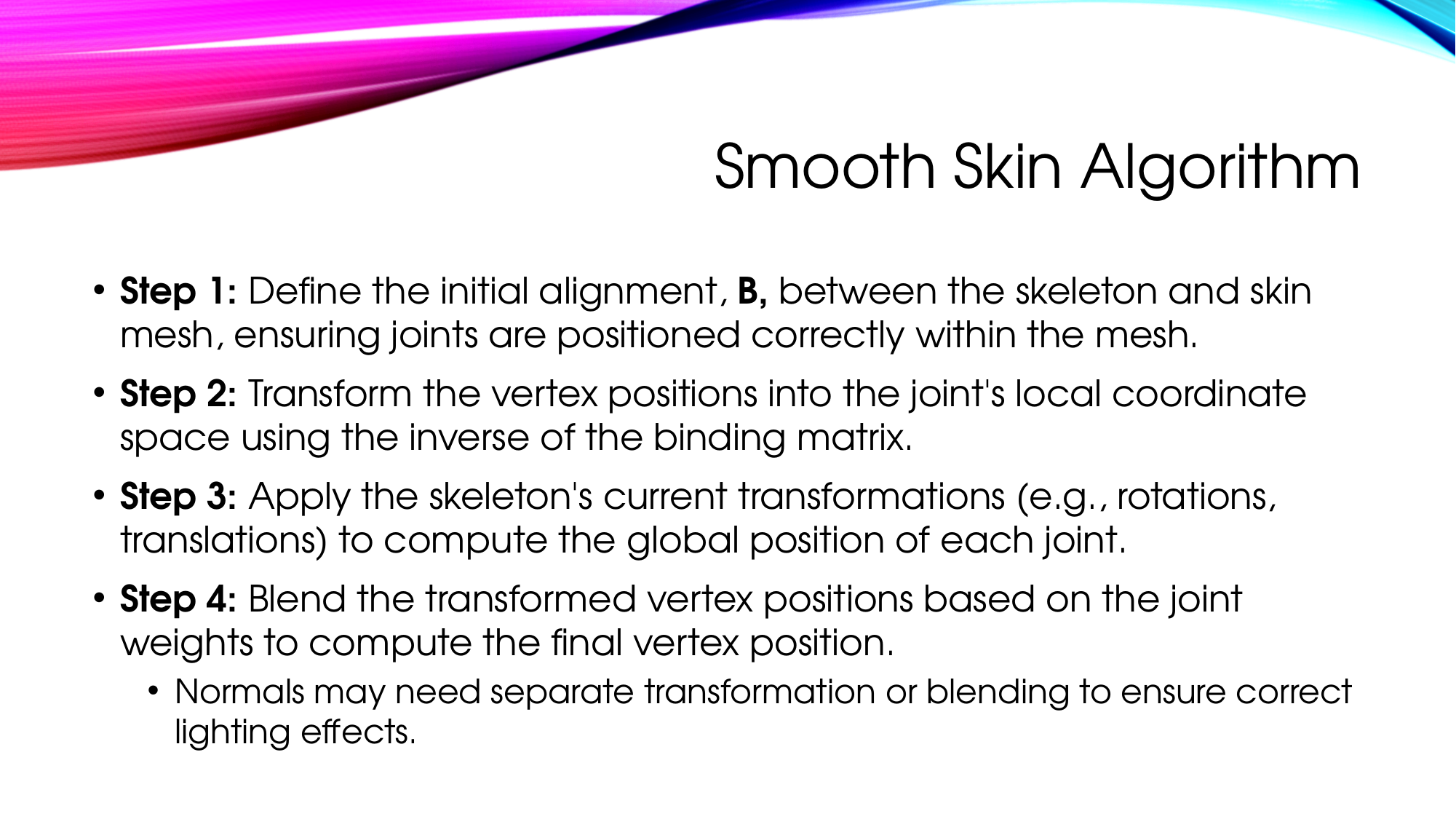

# Smooth Skin Algorithm
Step 1: Define the initial alignment, B, between the skeleton and skin mesh, ensuring joints are positioned correctly within the mesh.
Step 2: Transform the vertex positions into the joint's local coordinate space using the inverse of the binding matrix.
Step 3: Apply the skeleton's current transformations (e.g., rotations, translations) to compute the global position of each joint.
Step 4: Blend the transformed vertex positions based on the joint weights to compute the final vertex position.
Normals may need separate transformation or blending to ensure correct lighting effects.